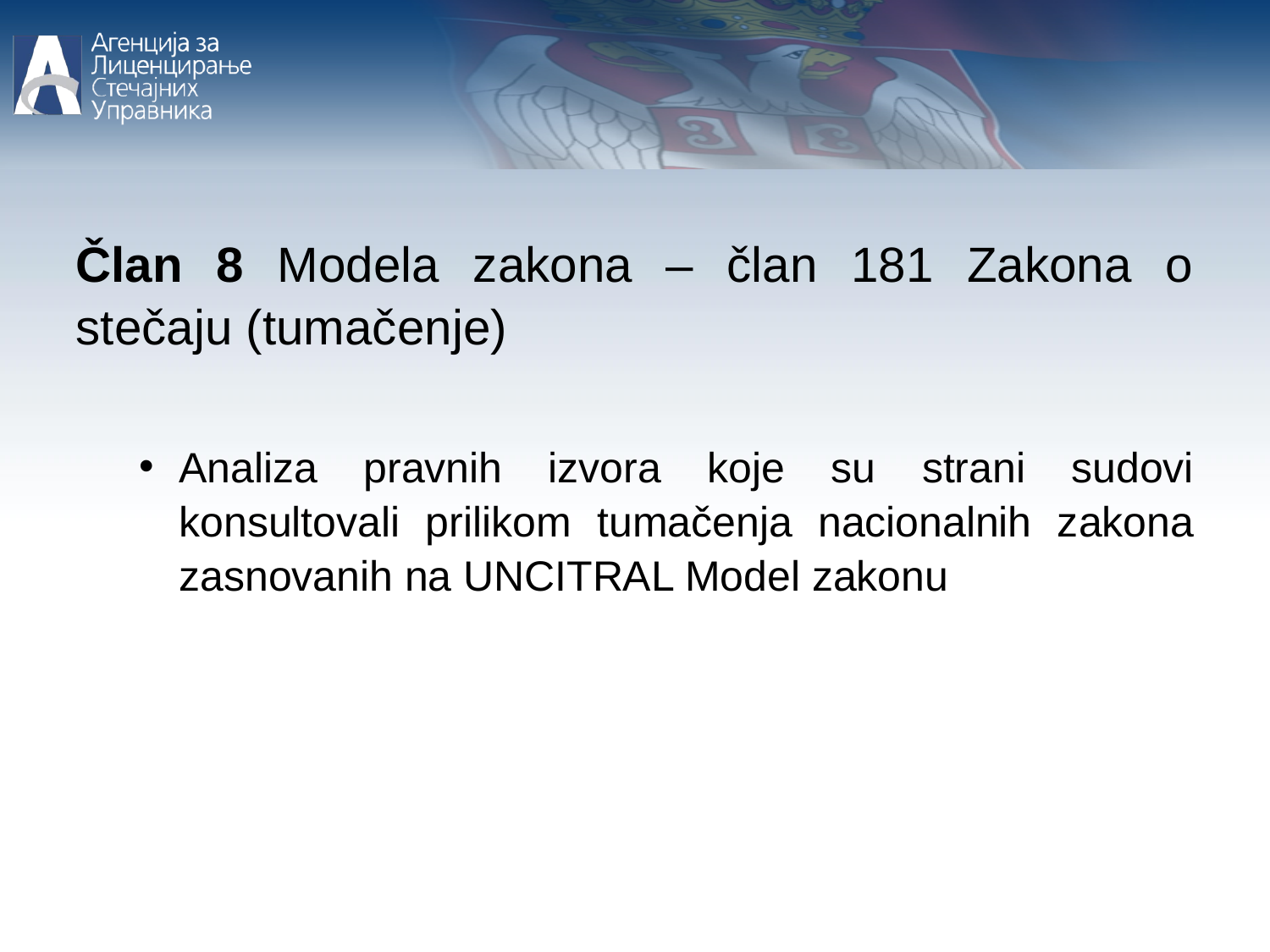

Član 8 Modela zakona – član 181 Zakona o stečaju (tumačenje)

Analiza pravnih izvora koje su strani sudovi konsultovali prilikom tumačenja nacionalnih zakona zasnovanih na UNCITRAL Model zakonu